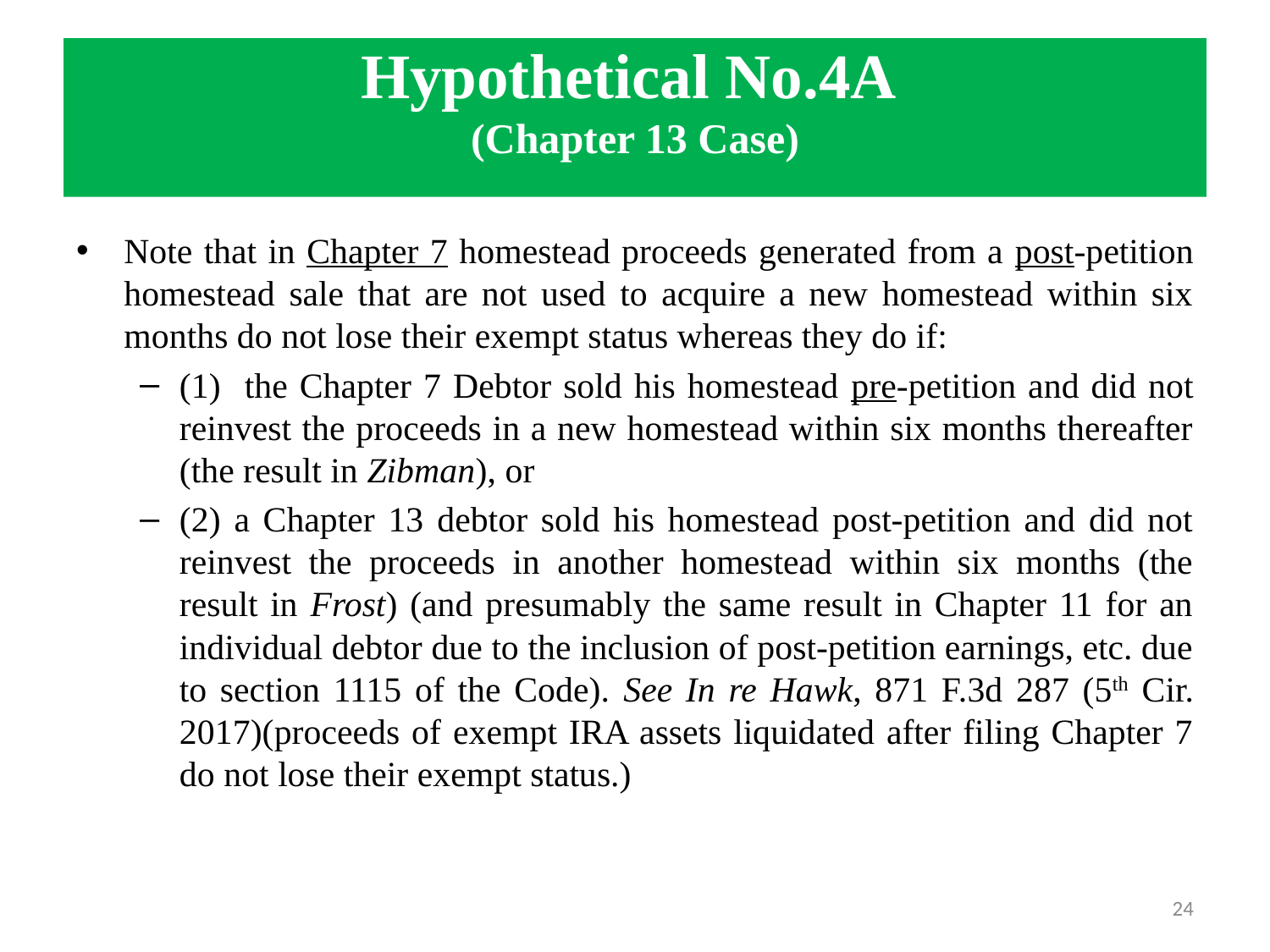

# Hypothetical No.4A (Chapter 13 Case)
Note that in Chapter 7 homestead proceeds generated from a post-petition homestead sale that are not used to acquire a new homestead within six months do not lose their exempt status whereas they do if:
(1)  the Chapter 7 Debtor sold his homestead pre-petition and did not reinvest the proceeds in a new homestead within six months thereafter (the result in Zibman), or
(2) a Chapter 13 debtor sold his homestead post-petition and did not reinvest the proceeds in another homestead within six months (the result in Frost) (and presumably the same result in Chapter 11 for an individual debtor due to the inclusion of post-petition earnings, etc. due to section 1115 of the Code). See In re Hawk, 871 F.3d 287 (5th Cir. 2017)(proceeds of exempt IRA assets liquidated after filing Chapter 7 do not lose their exempt status.)
24